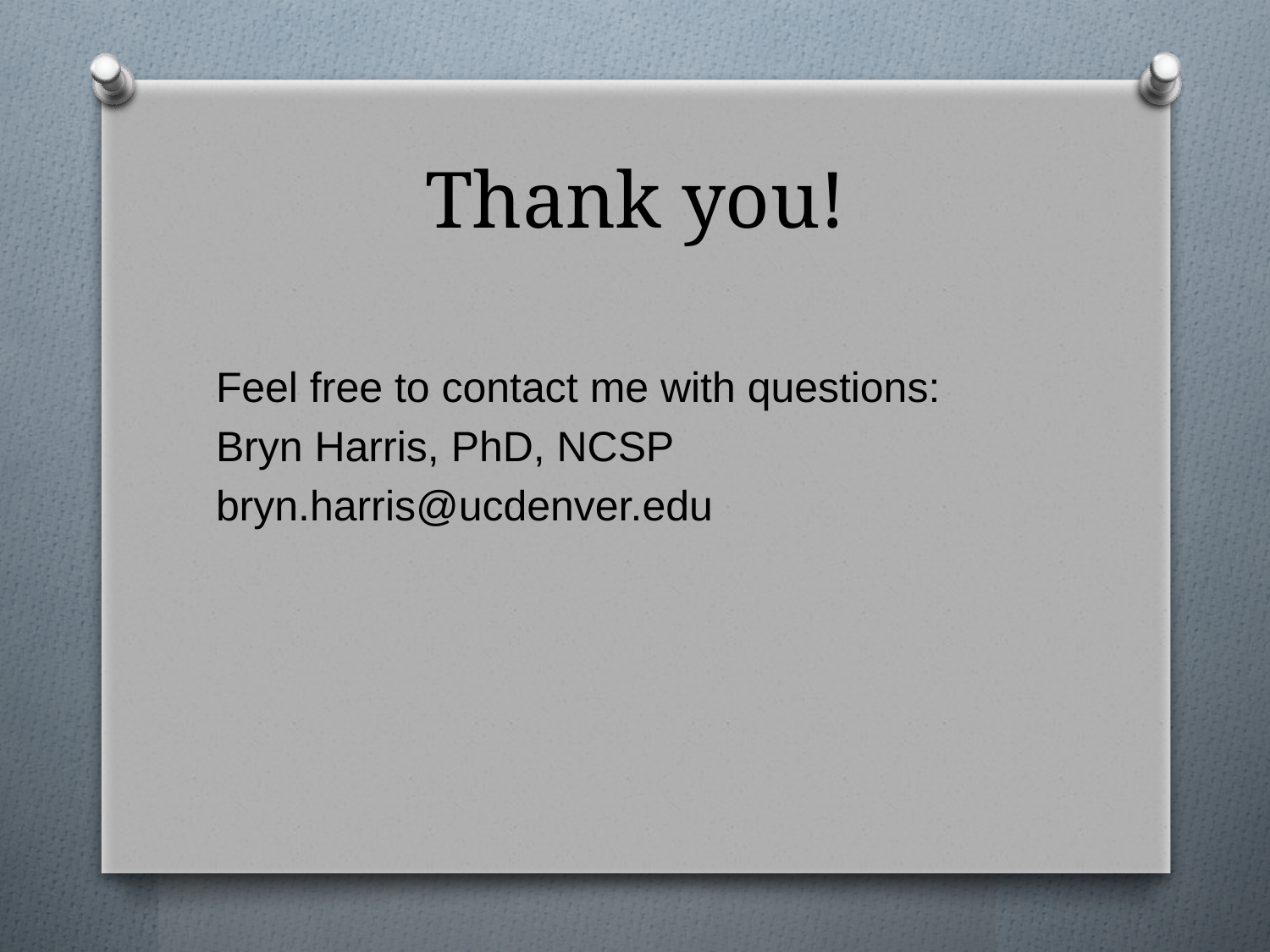

# Thank you!

Feel free to contact me with questions:
Bryn Harris, PhD, NCSP
bryn.harris@ucdenver.edu